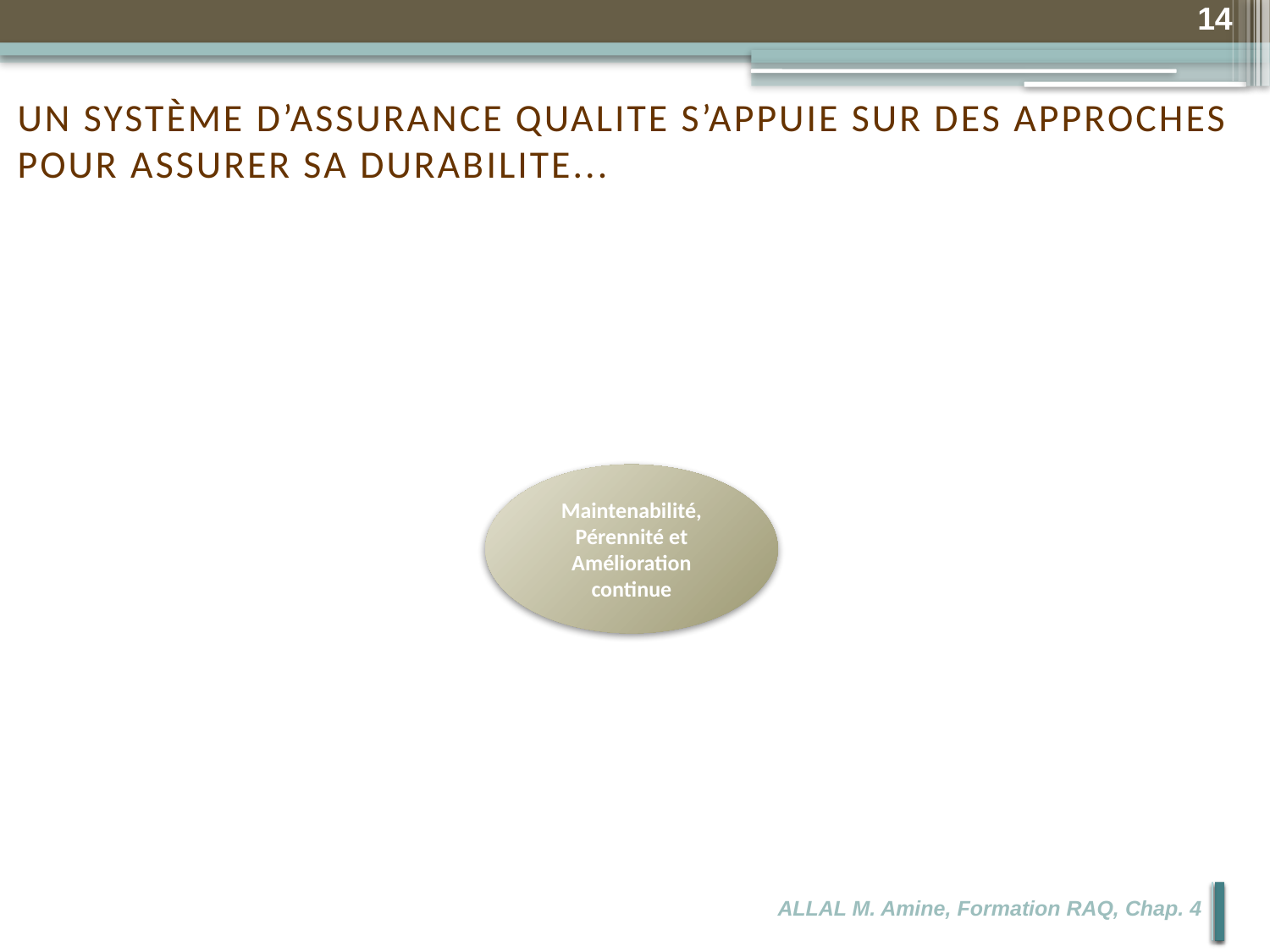

14
UN SYSTÈME D’ASSURANCE QUALITE S’APPUIE SUR DES APPROCHES POUR ASSURER SA DURABILITE...
Maintenabilité, Pérennité et Amélioration continue
ALLAL M. Amine, Formation RAQ, Chap. 4